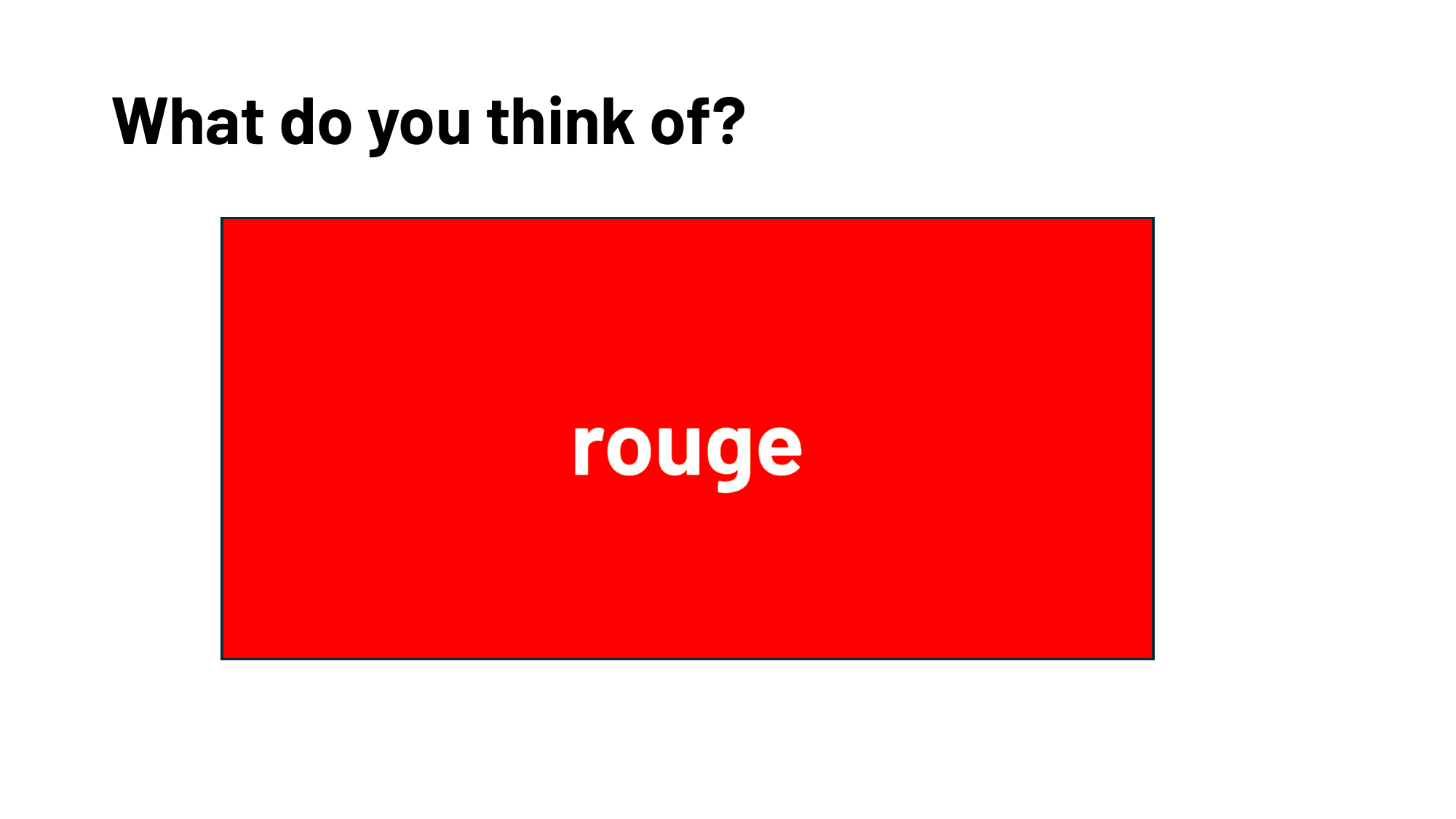

# What do you think of?

rouge